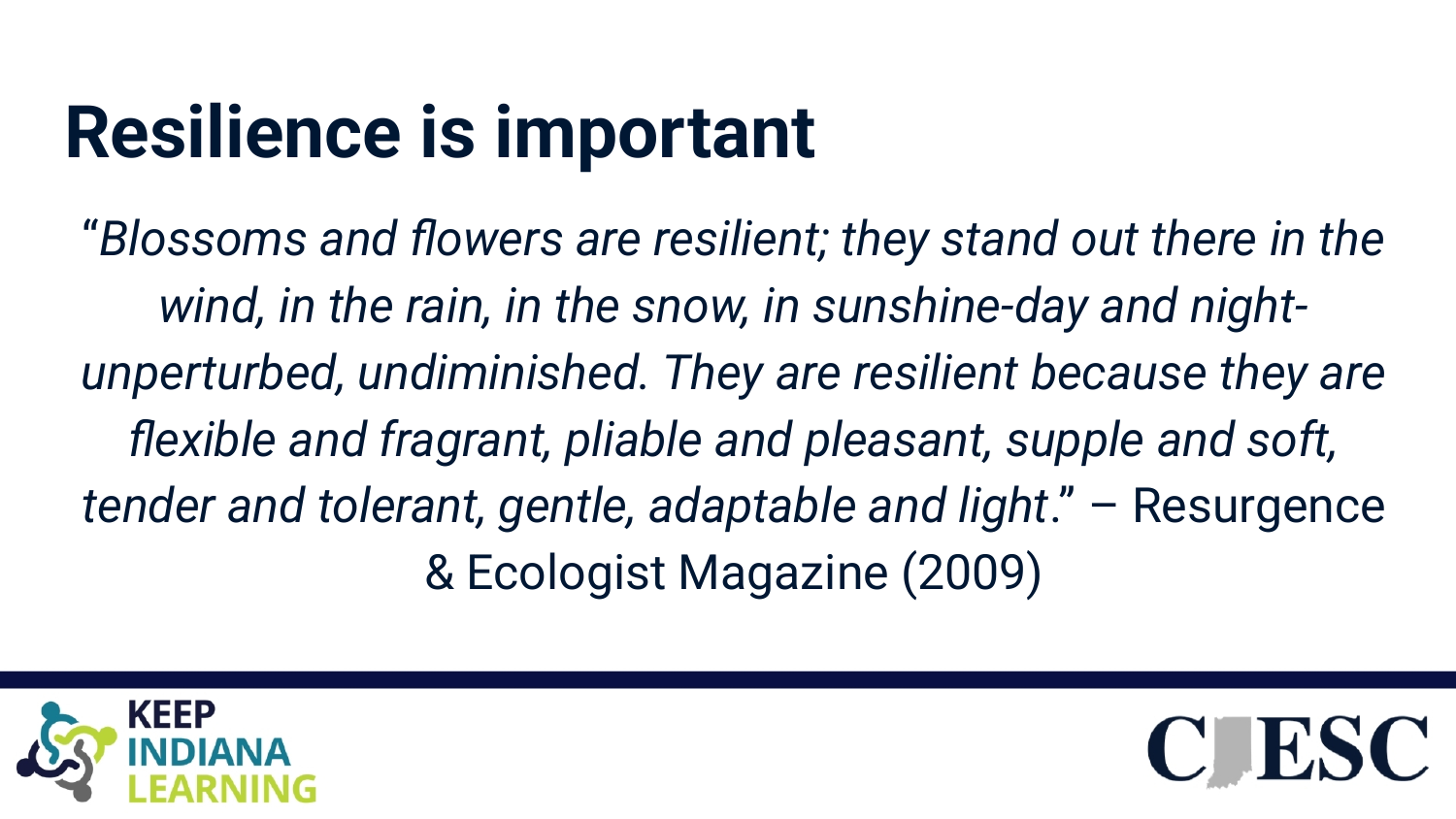

# Resilience is important
“Blossoms and flowers are resilient; they stand out there in the wind, in the rain, in the snow, in sunshine-day and night-unperturbed, undiminished. They are resilient because they are flexible and fragrant, pliable and pleasant, supple and soft, tender and tolerant, gentle, adaptable and light.” – Resurgence & Ecologist Magazine (2009)